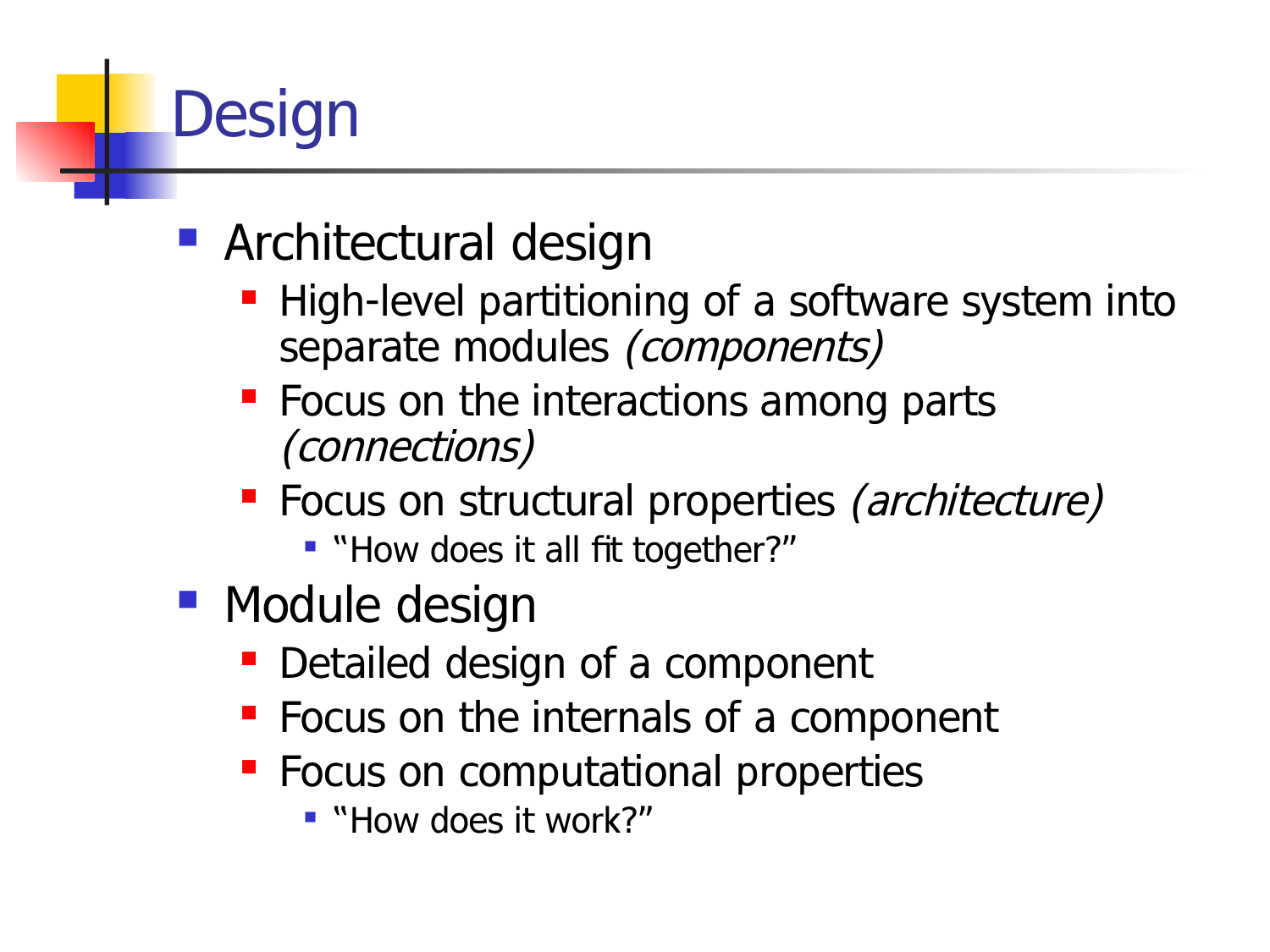

# Design
Architectural design
High-level partitioning of a software system into separate modules (components)
Focus on the interactions among parts (connections)
Focus on structural properties (architecture)
“How does it all fit together?”
Module design
Detailed design of a component
Focus on the internals of a component
Focus on computational properties
“How does it work?”